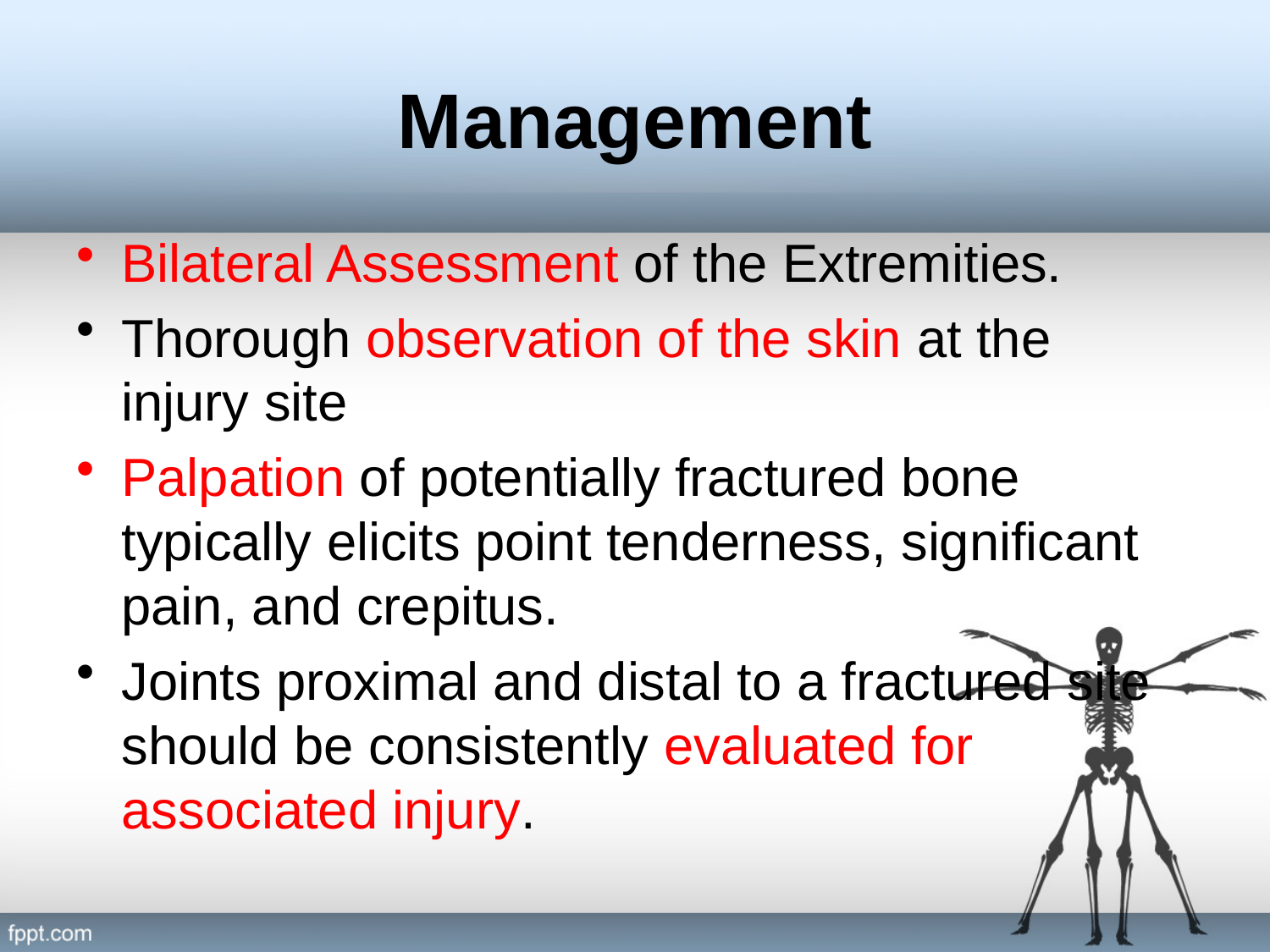

# Management
Bilateral Assessment of the Extremities.
Thorough observation of the skin at the injury site
Palpation of potentially fractured bone typically elicits point tenderness, significant pain, and crepitus.
Joints proximal and distal to a fractured site should be consistently evaluated for associated injury.